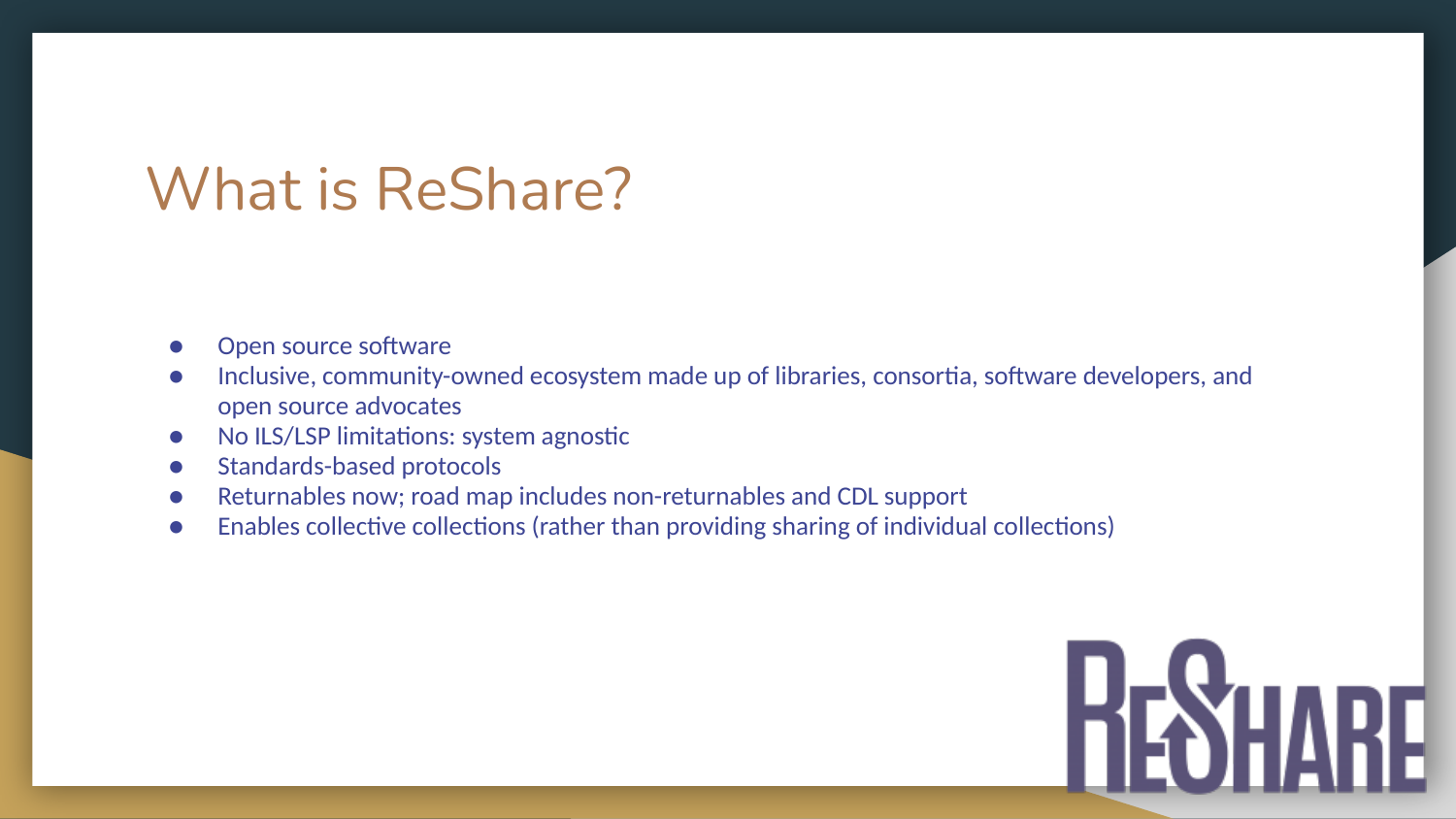

# What is ReShare?
Open source software
Inclusive, community-owned ecosystem made up of libraries, consortia, software developers, and open source advocates
No ILS/LSP limitations: system agnostic
Standards-based protocols
Returnables now; road map includes non-returnables and CDL support
Enables collective collections (rather than providing sharing of individual collections)